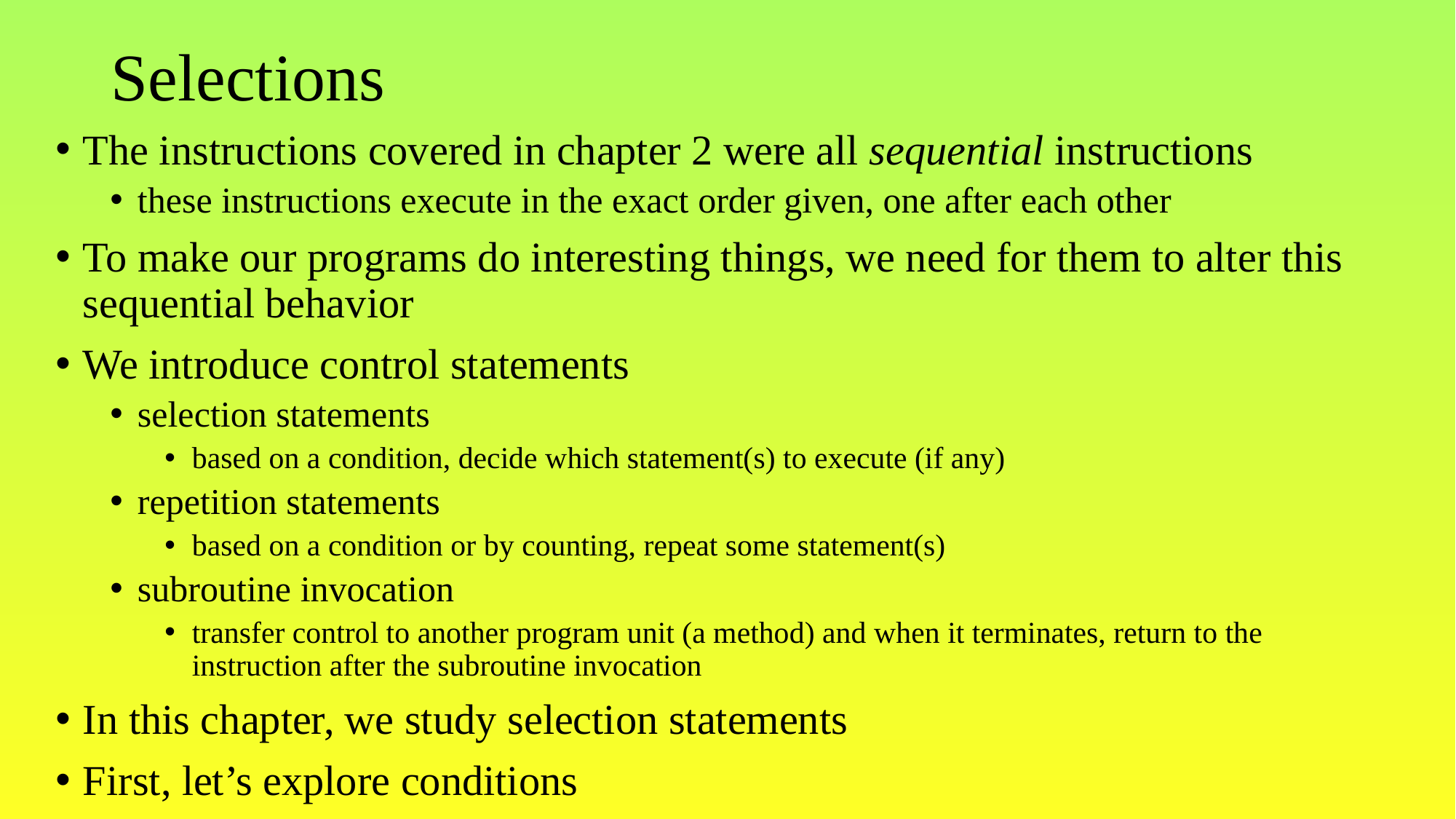

# Selections
The instructions covered in chapter 2 were all sequential instructions
these instructions execute in the exact order given, one after each other
To make our programs do interesting things, we need for them to alter this sequential behavior
We introduce control statements
selection statements
based on a condition, decide which statement(s) to execute (if any)
repetition statements
based on a condition or by counting, repeat some statement(s)
subroutine invocation
transfer control to another program unit (a method) and when it terminates, return to the instruction after the subroutine invocation
In this chapter, we study selection statements
First, let’s explore conditions